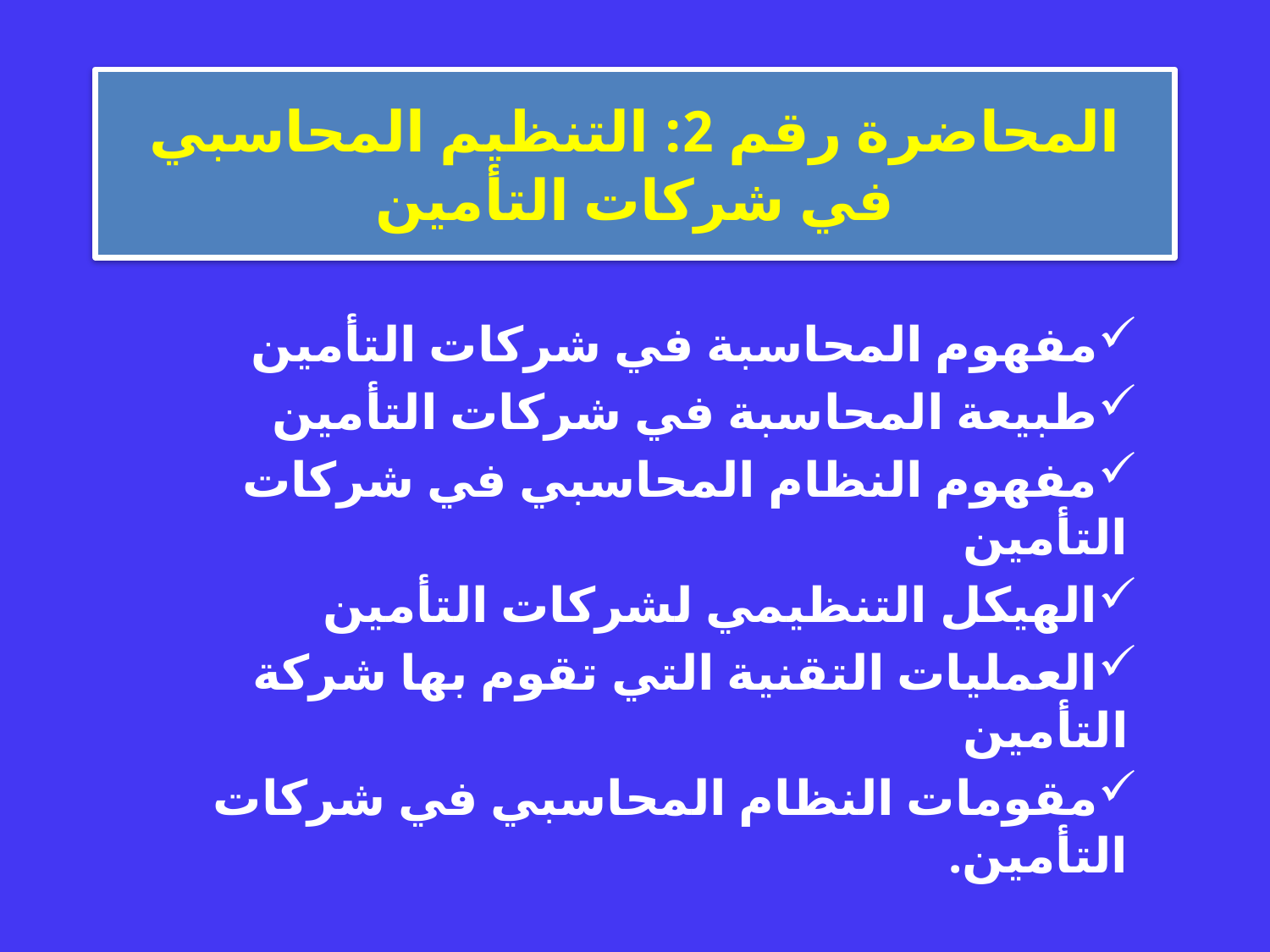

# المحاضرة رقم 2: التنظيم المحاسبي في شركات التأمين
مفهوم المحاسبة في شركات التأمين
طبيعة المحاسبة في شركات التأمين
مفهوم النظام المحاسبي في شركات التأمين
الهيكل التنظيمي لشركات التأمين
العمليات التقنية التي تقوم بها شركة التأمين
مقومات النظام المحاسبي في شركات التأمين.